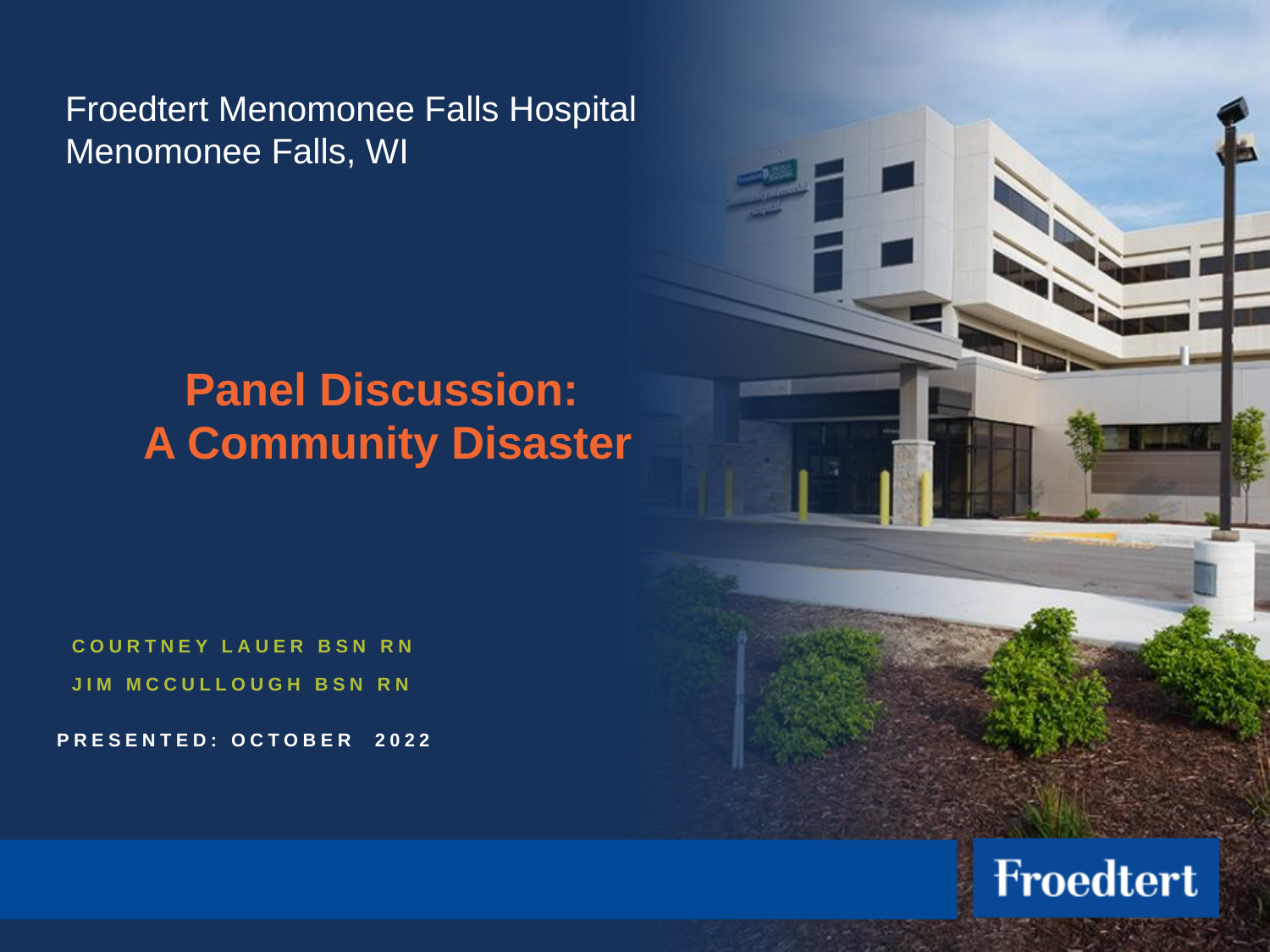

Froedtert Menomonee Falls Hospital
Menomonee Falls, WI

Panel Discussion:
A Community Disaster
Courtney Lauer BSN RN
Jim McCullough BSN RN
presented: October  2022